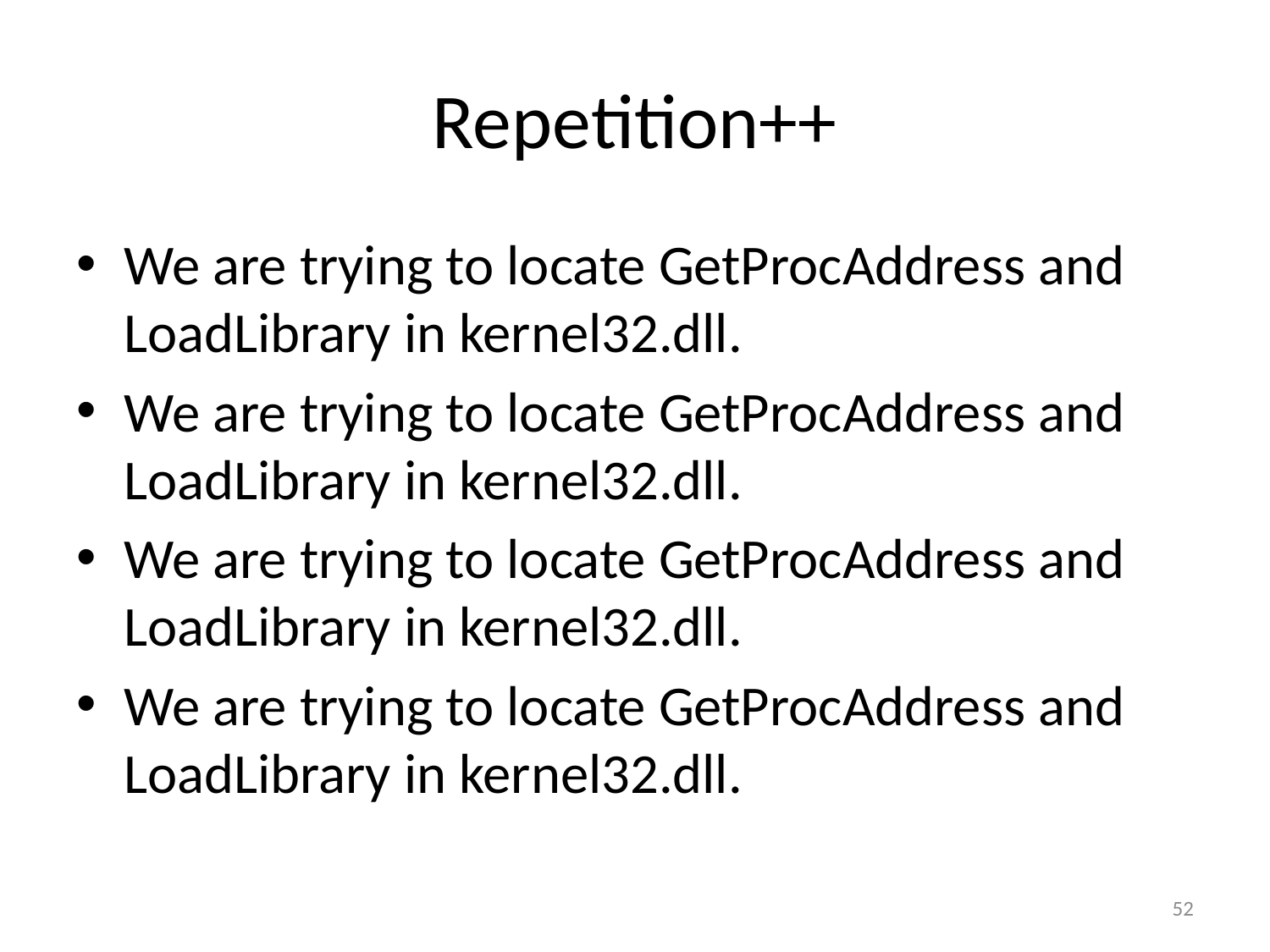

# Repetition++
We are trying to locate GetProcAddress and LoadLibrary in kernel32.dll.
We are trying to locate GetProcAddress and LoadLibrary in kernel32.dll.
We are trying to locate GetProcAddress and LoadLibrary in kernel32.dll.
We are trying to locate GetProcAddress and LoadLibrary in kernel32.dll.

52